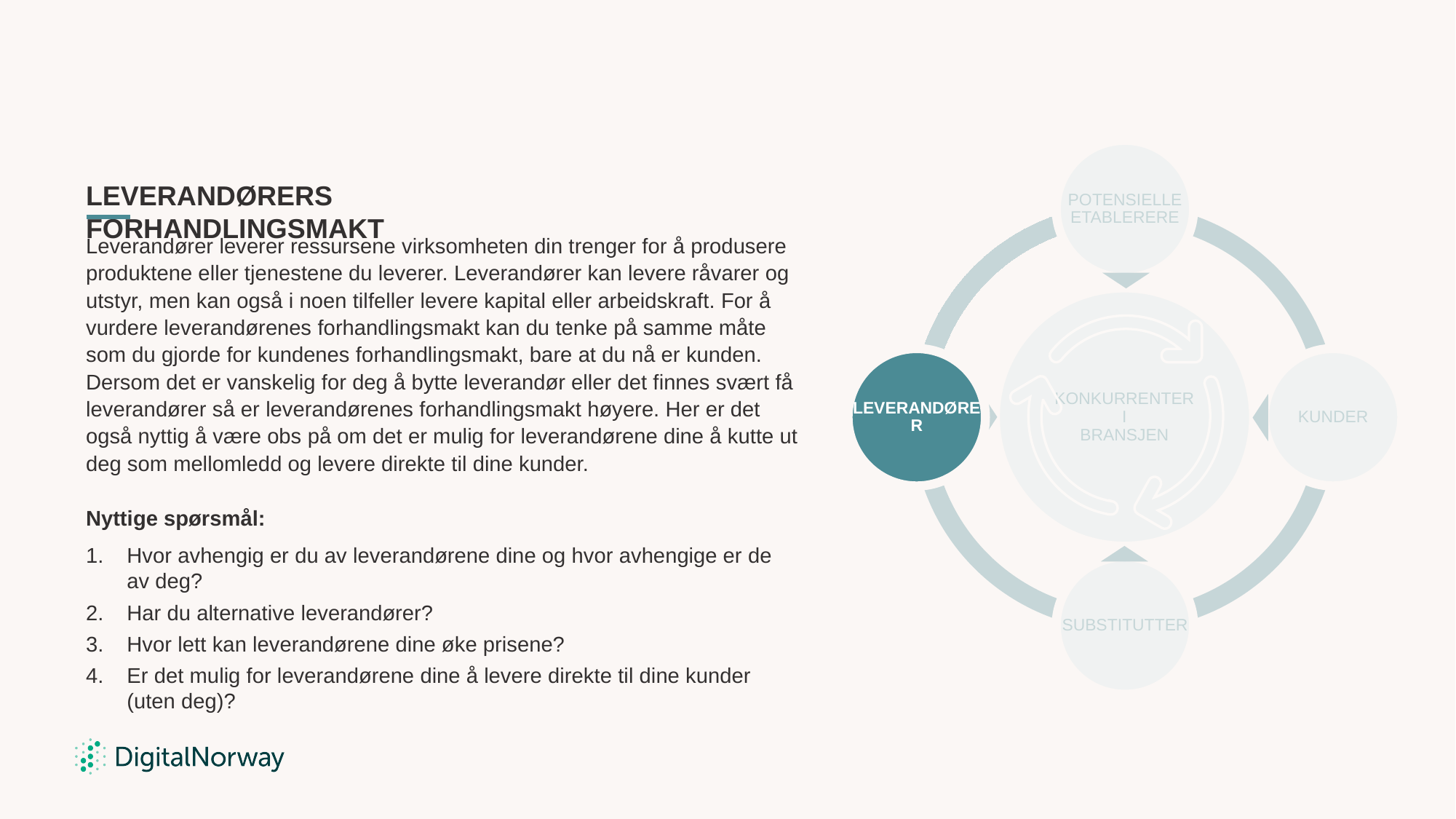

Potensielle etablerere
Leverandørers forhandlingsmakt

Leverandører leverer ressursene virksomheten din trenger for å produsere produktene eller tjenestene du leverer. Leverandører kan levere råvarer og utstyr, men kan også i noen tilfeller levere kapital eller arbeidskraft. For å vurdere leverandørenes forhandlingsmakt kan du tenke på samme måte som du gjorde for kundenes forhandlingsmakt, bare at du nå er kunden. Dersom det er vanskelig for deg å bytte leverandør eller det finnes svært få leverandører så er leverandørenes forhandlingsmakt høyere. Her er det også nyttig å være obs på om det er mulig for leverandørene dine å kutte ut deg som mellomledd og levere direkte til dine kunder.
Nyttige spørsmål:
Hvor avhengig er du av leverandørene dine og hvor avhengige er de av deg?
Har du alternative leverandører?
Hvor lett kan leverandørene dine øke prisene?
Er det mulig for leverandørene dine å levere direkte til dine kunder (uten deg)?

KONKURRENTER
I
BRANSJEN

Leverandører
Kunder

Substitutter